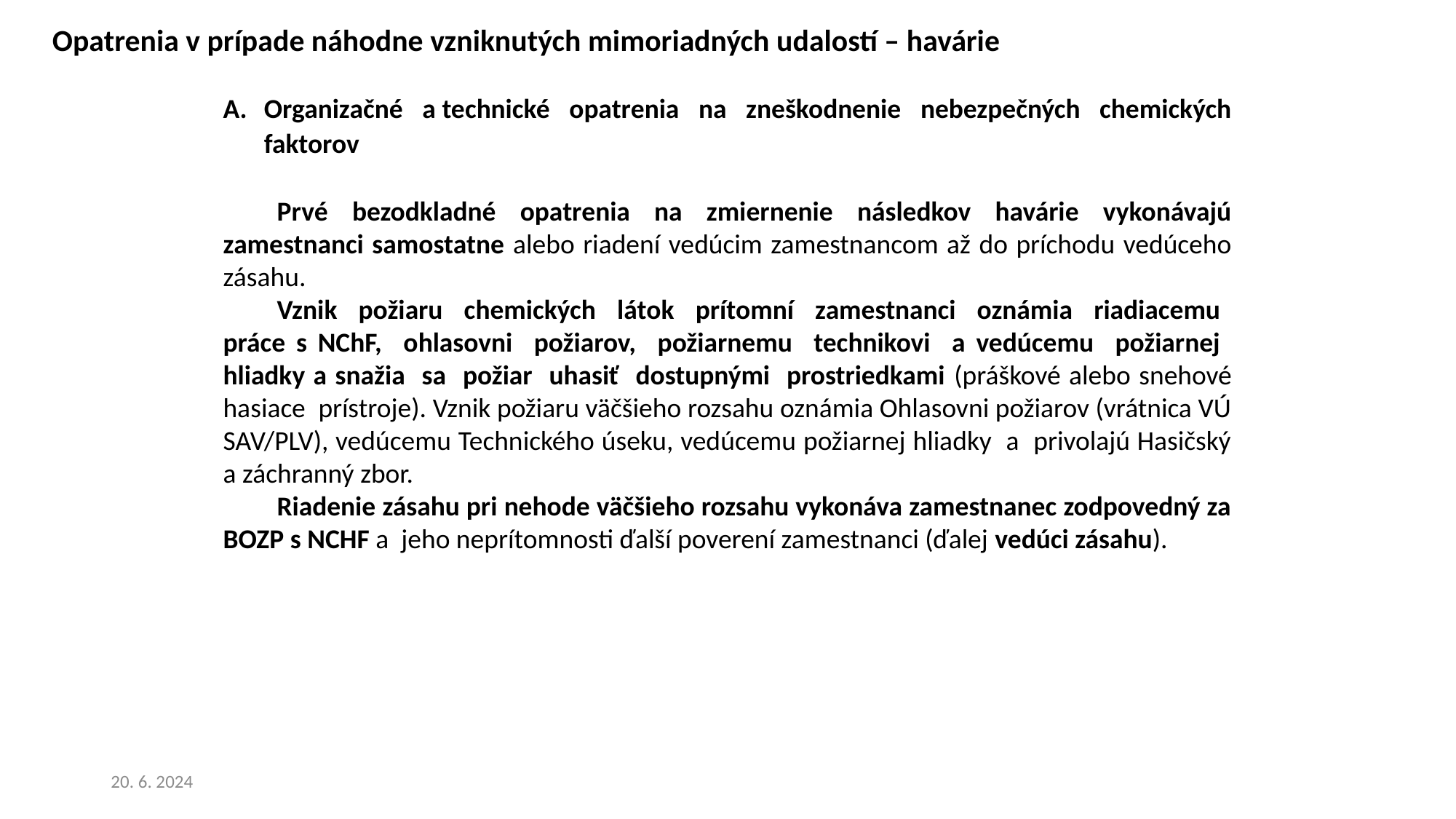

Opatrenia v prípade náhodne vzniknutých mimoriadných udalostí – havárie
Organizačné a technické opatrenia na zneškodnenie nebezpečných chemických faktorov

Prvé bezodkladné opatrenia na zmiernenie následkov havárie vykonávajú zamestnanci samostatne alebo riadení vedúcim zamestnancom až do príchodu vedúceho zásahu.
Vznik  požiaru  chemických  látok  prítomní  zamestnanci  oznámia  riadiacemu  práce s NChF,  ohlasovni  požiarov,  požiarnemu  technikovi  a vedúcemu  požiarnej  hliadky a snažia  sa  požiar  uhasiť  dostupnými  prostriedkami (práškové alebo snehové hasiace  prístroje). Vznik požiaru väčšieho rozsahu oznámia Ohlasovni požiarov (vrátnica VÚ SAV/PLV), vedúcemu Technického úseku, vedúcemu požiarnej hliadky  a  privolajú Hasičský a záchranný zbor.
Riadenie zásahu pri nehode väčšieho rozsahu vykonáva zamestnanec zodpovedný za BOZP s NCHF a  jeho neprítomnosti ďalší poverení zamestnanci (ďalej vedúci zásahu).
20. 6. 2024